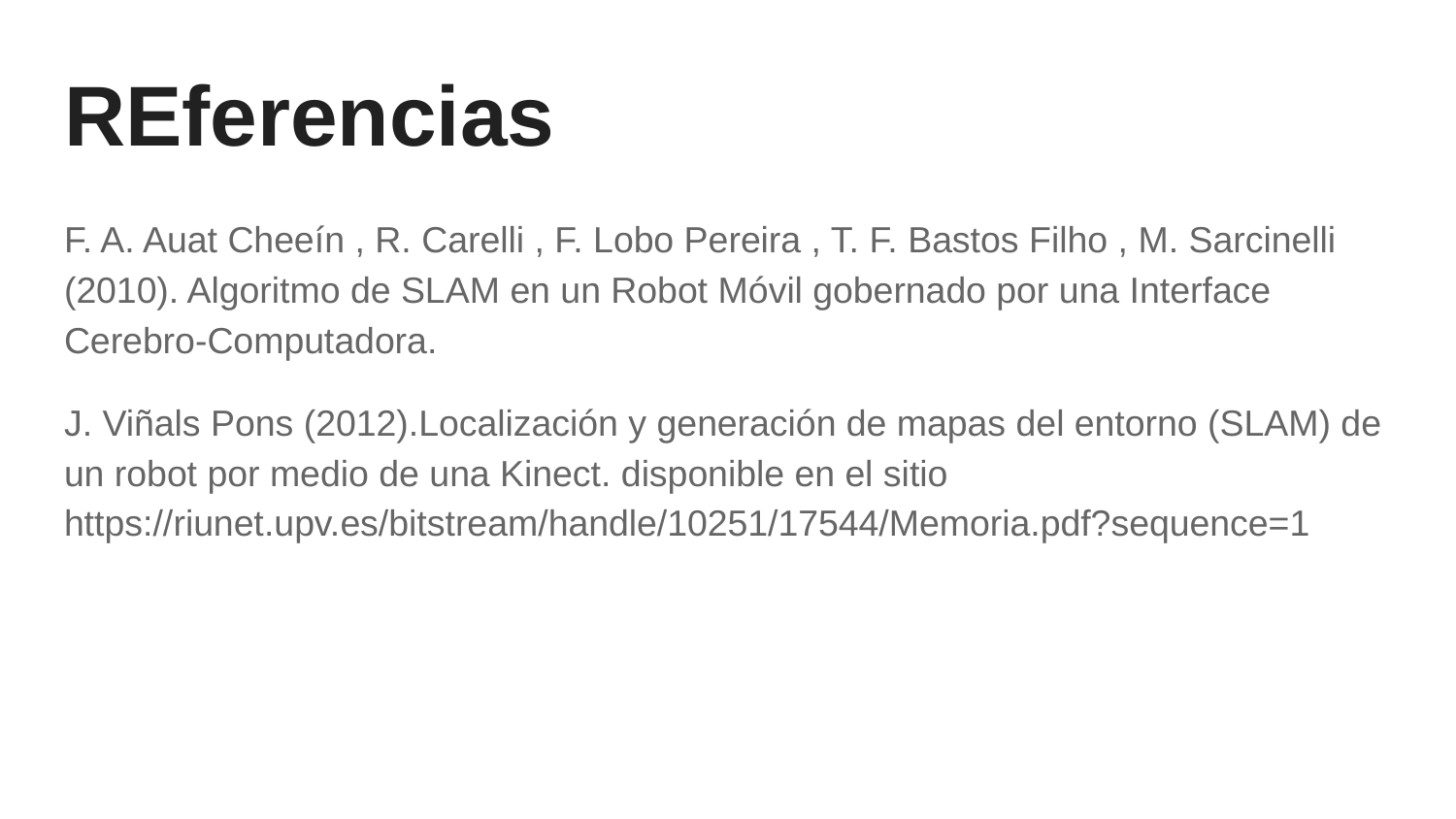

# REferencias
F. A. Auat Cheeín , R. Carelli , F. Lobo Pereira , T. F. Bastos Filho , M. Sarcinelli (2010). Algoritmo de SLAM en un Robot Móvil gobernado por una Interface Cerebro-Computadora.
J. Viñals Pons (2012).Localización y generación de mapas del entorno (SLAM) de un robot por medio de una Kinect. disponible en el sitio https://riunet.upv.es/bitstream/handle/10251/17544/Memoria.pdf?sequence=1